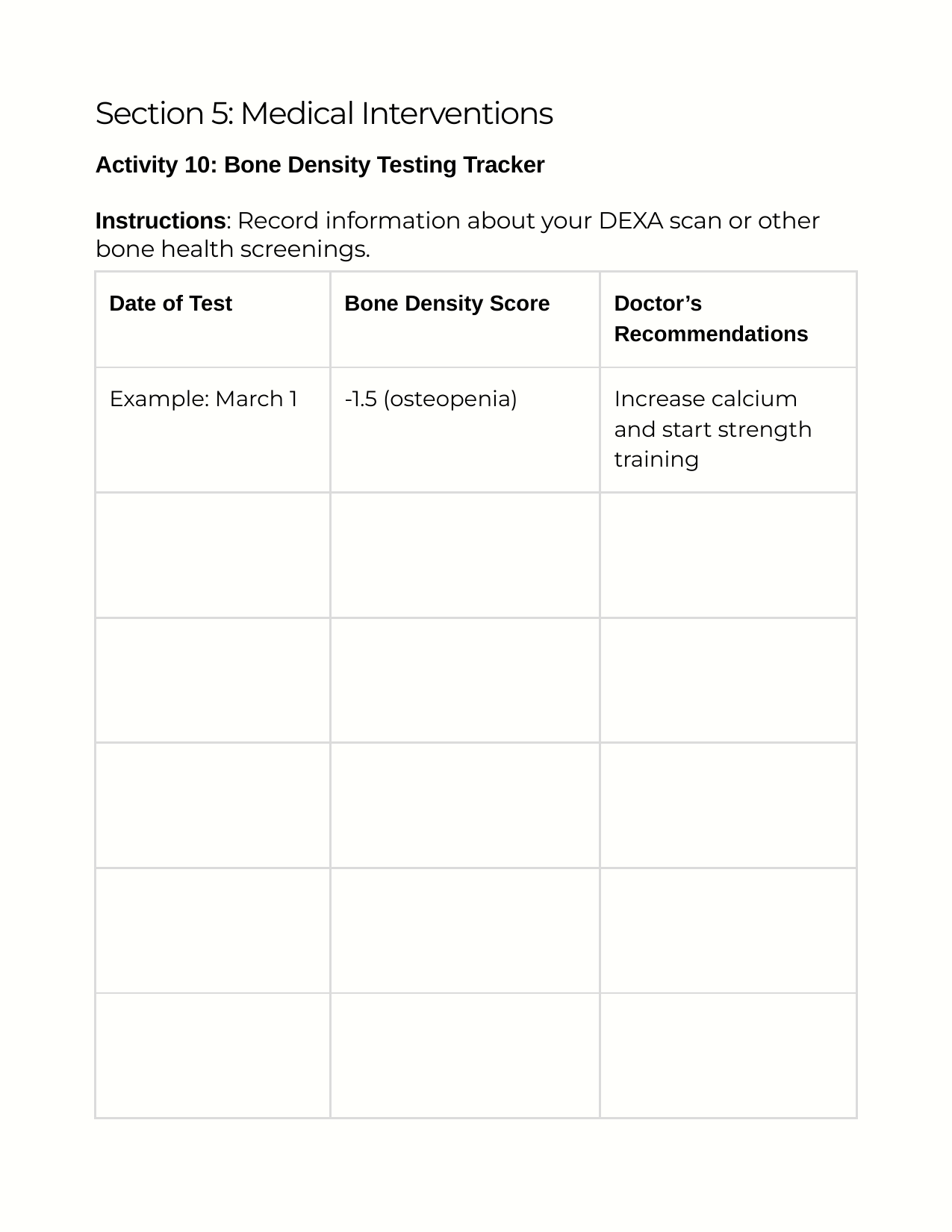

Section 5: Medical Interventions
Activity 10: Bone Density Testing Tracker

Instructions: Record information about your DEXA scan or other bone health screenings.
| Date of Test | Bone Density Score | Doctor’s Recommendations |
| --- | --- | --- |
| Example: March 1 | -1.5 (osteopenia) | Increase calcium and start strength training |
|  |  |  |
|  |  |  |
|  |  |  |
|  |  |  |
|  |  |  |